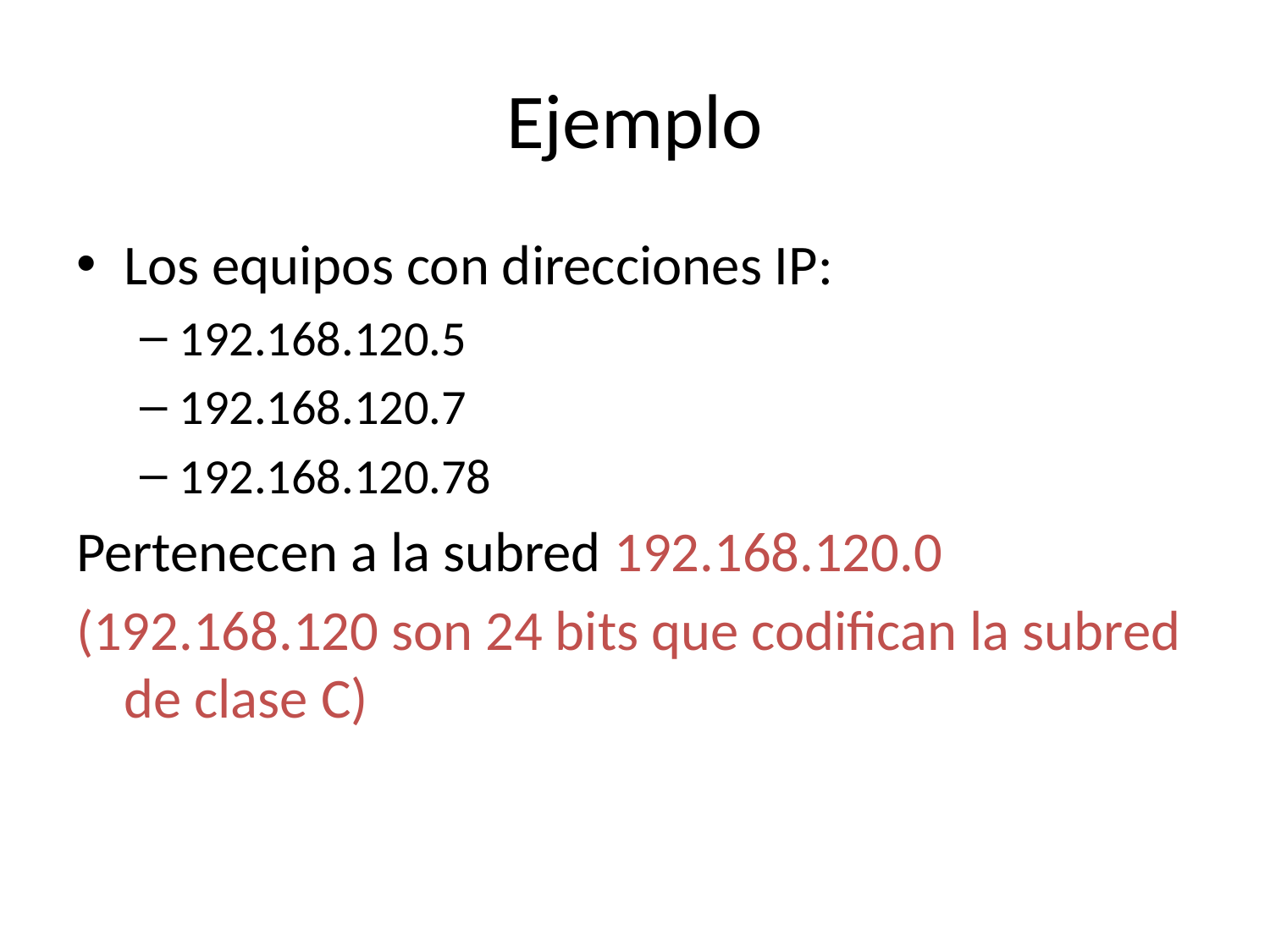

# Ejemplo
Los equipos con direcciones IP:
192.168.120.5
192.168.120.7
192.168.120.78
Pertenecen a la subred 192.168.120.0
(192.168.120 son 24 bits que codifican la subred de clase C)